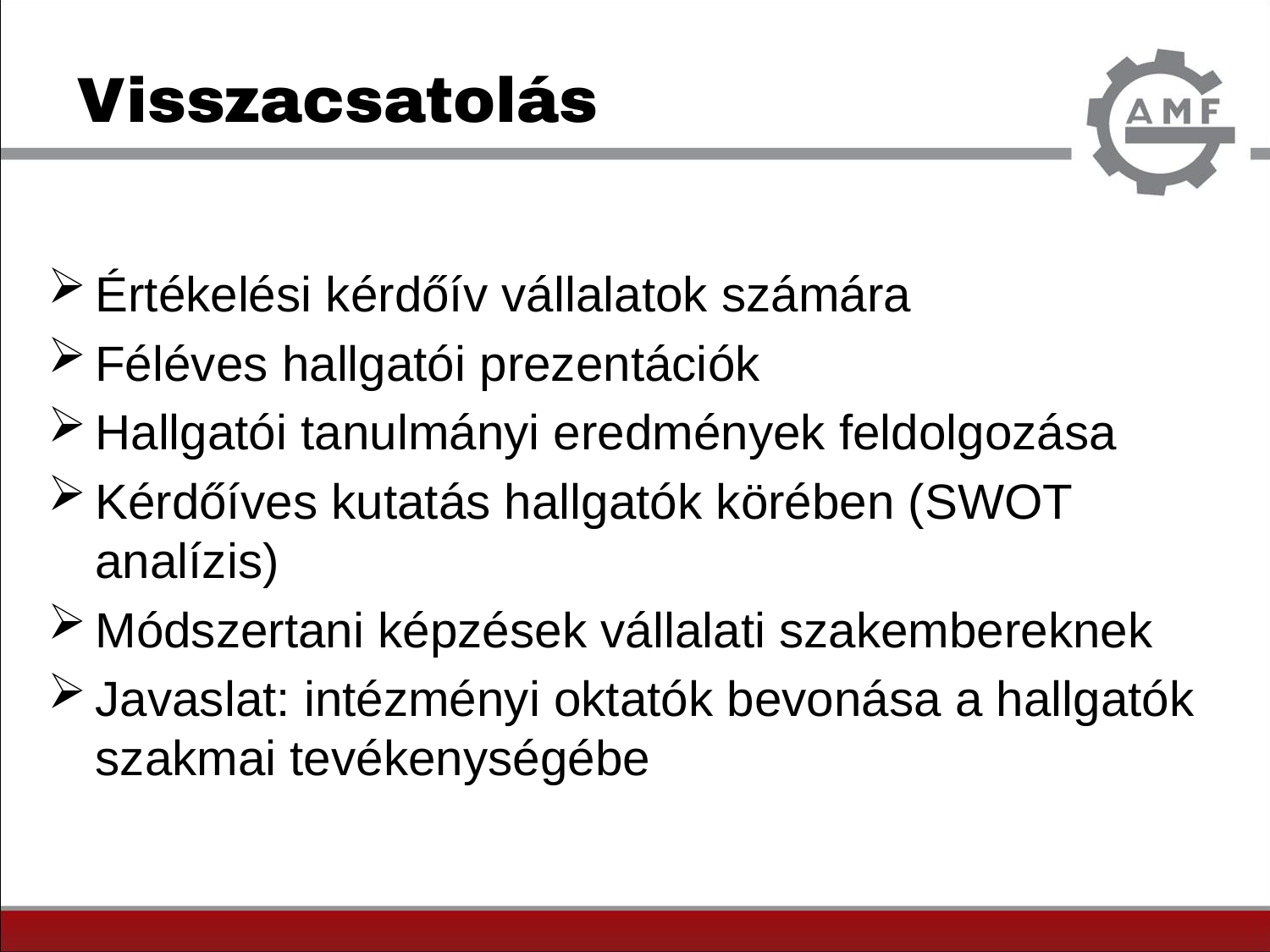

# Visszacsatolás
Értékelési kérdőív vállalatok számára
Féléves hallgatói prezentációk
Hallgatói tanulmányi eredmények feldolgozása
Kérdőíves kutatás hallgatók körében (SWOT analízis)
Módszertani képzések vállalati szakembereknek
Javaslat: intézményi oktatók bevonása a hallgatók szakmai tevékenységébe